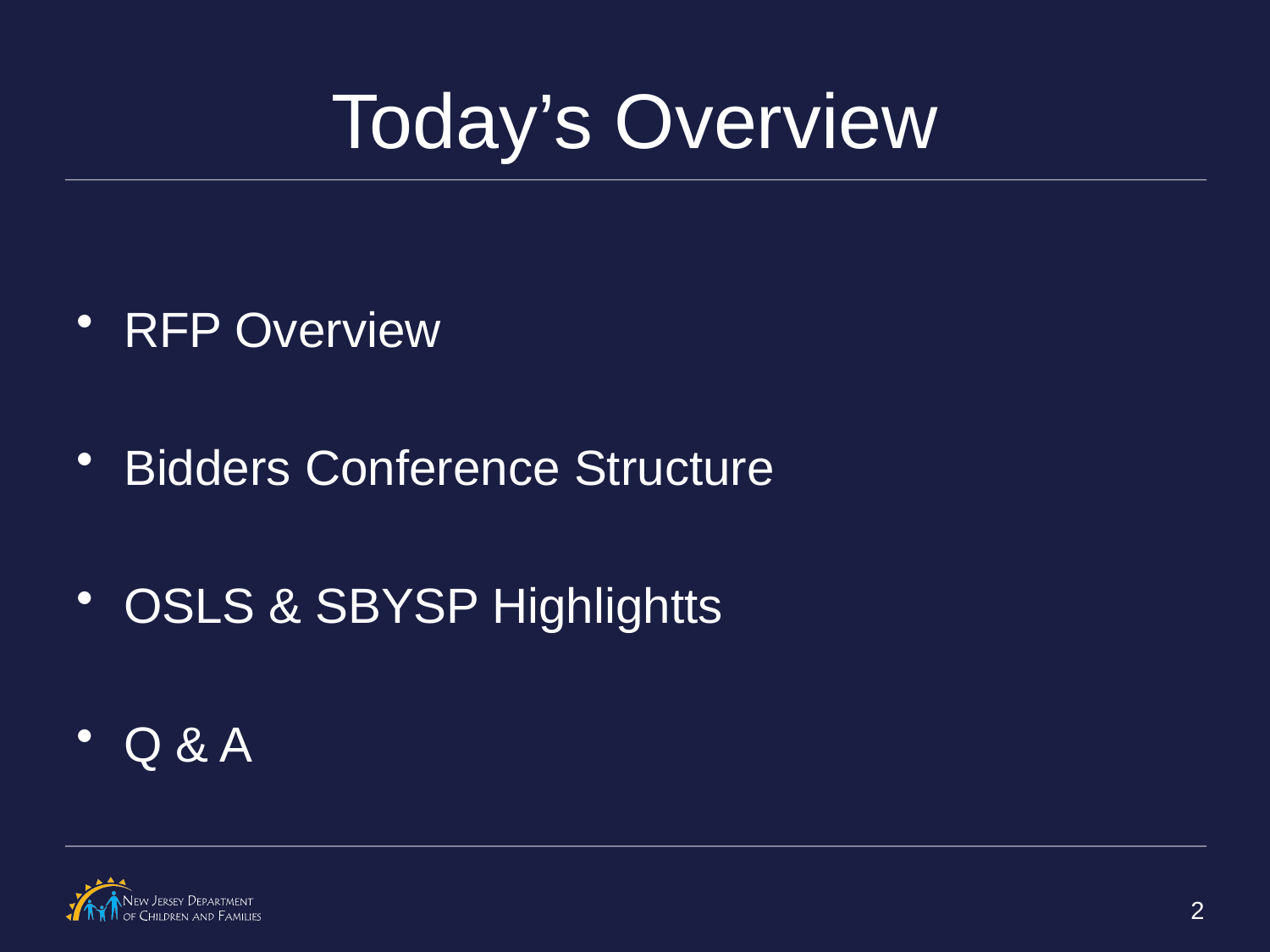

# Today’s Overview

RFP Overview

Bidders Conference Structure

OSLS & SBYSP Highlightts

Q & A

2